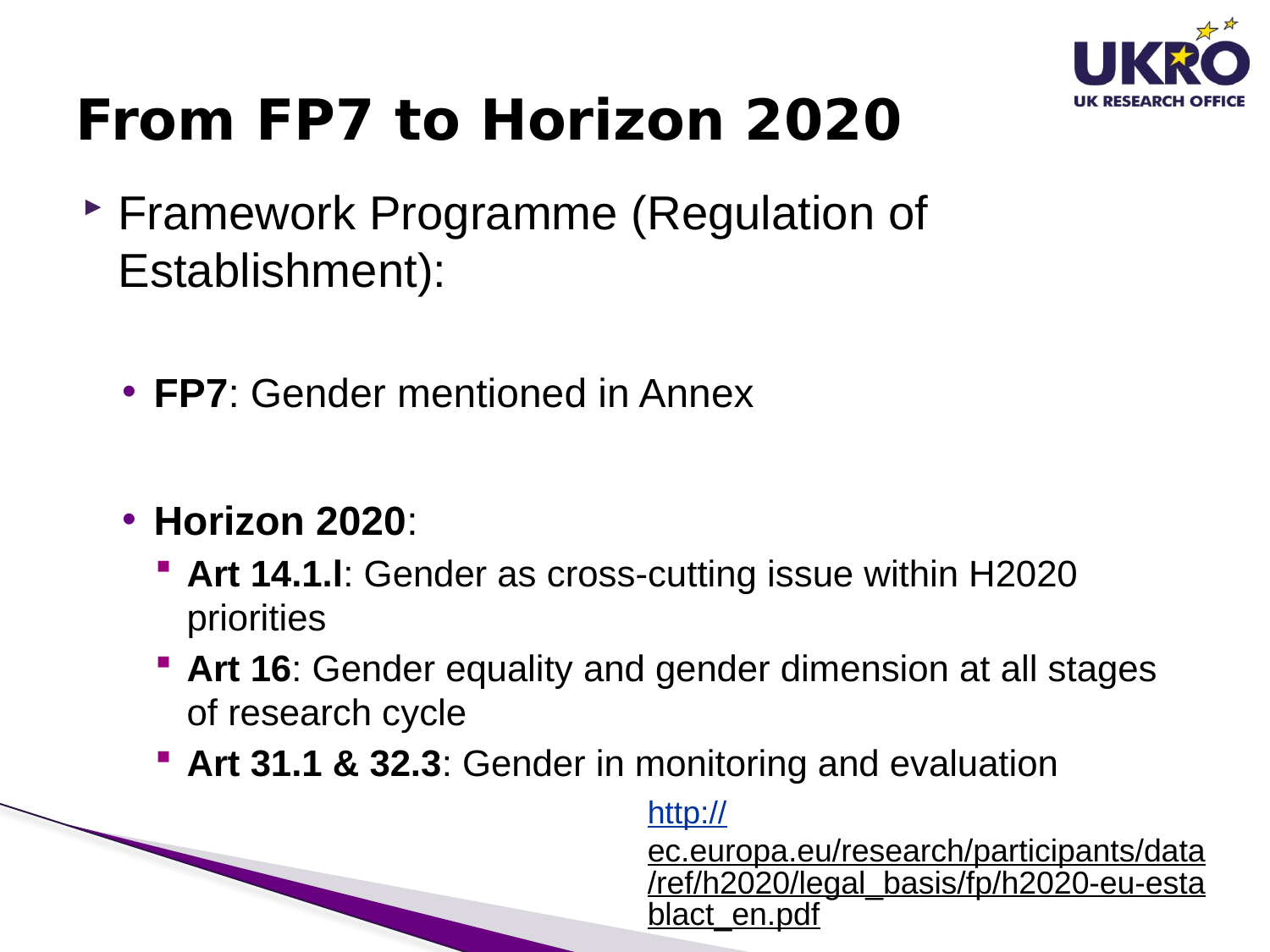

# From FP7 to Horizon 2020
Framework Programme (Regulation of Establishment):

FP7: Gender mentioned in Annex

Horizon 2020:
Art 14.1.l: Gender as cross-cutting issue within H2020 priorities
Art 16: Gender equality and gender dimension at all stages of research cycle
Art 31.1 & 32.3: Gender in monitoring and evaluation

http://ec.europa.eu/research/participants/data/ref/h2020/legal_basis/fp/h2020-eu-establact_en.pdf